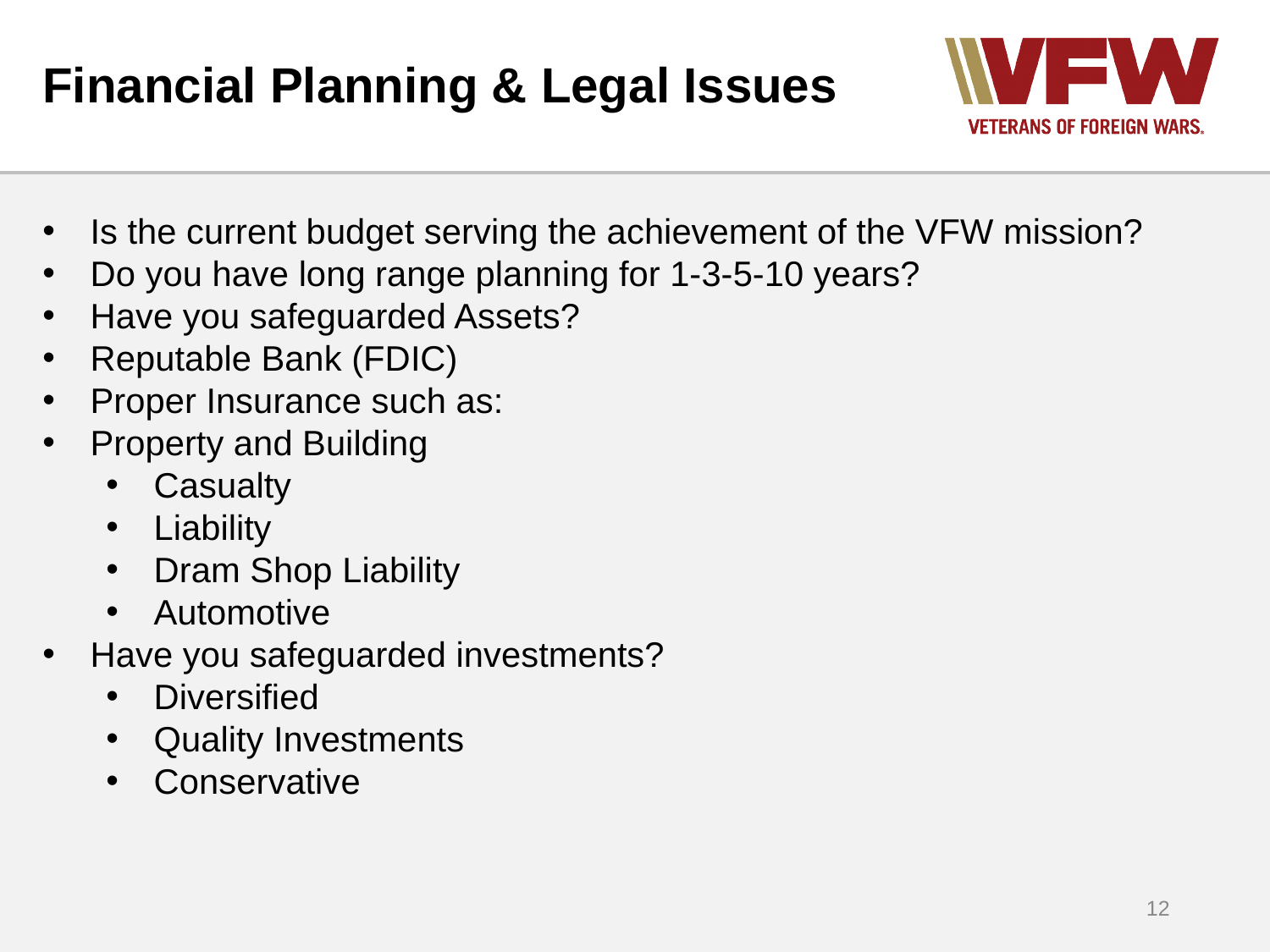

# Financial Planning & Legal Issues
Is the current budget serving the achievement of the VFW mission?
Do you have long range planning for 1-3-5-10 years?
Have you safeguarded Assets?
Reputable Bank (FDIC)
Proper Insurance such as:
Property and Building
Casualty
Liability
Dram Shop Liability
Automotive
Have you safeguarded investments?
Diversified
Quality Investments
Conservative
12